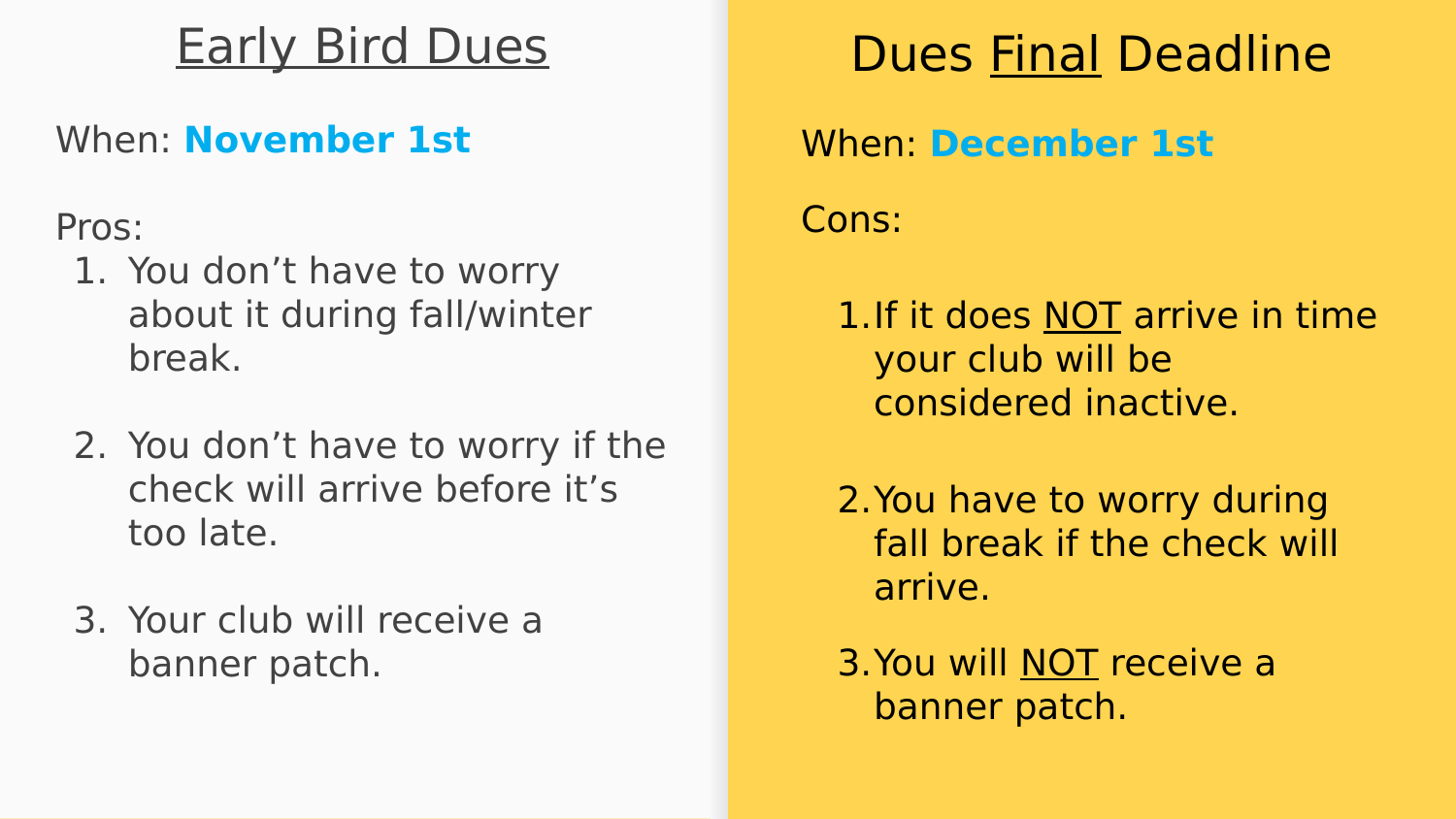

# Early Bird Dues

When: November 1st

Pros:
You don’t have to worry about it during fall/winter break.

You don’t have to worry if the check will arrive before it’s too late.

Your club will receive a banner patch.
Dues Final Deadline
When: December 1st
Cons:
If it does NOT arrive in time your club will be considered inactive.
You have to worry during fall break if the check will arrive.
You will NOT receive a banner patch.